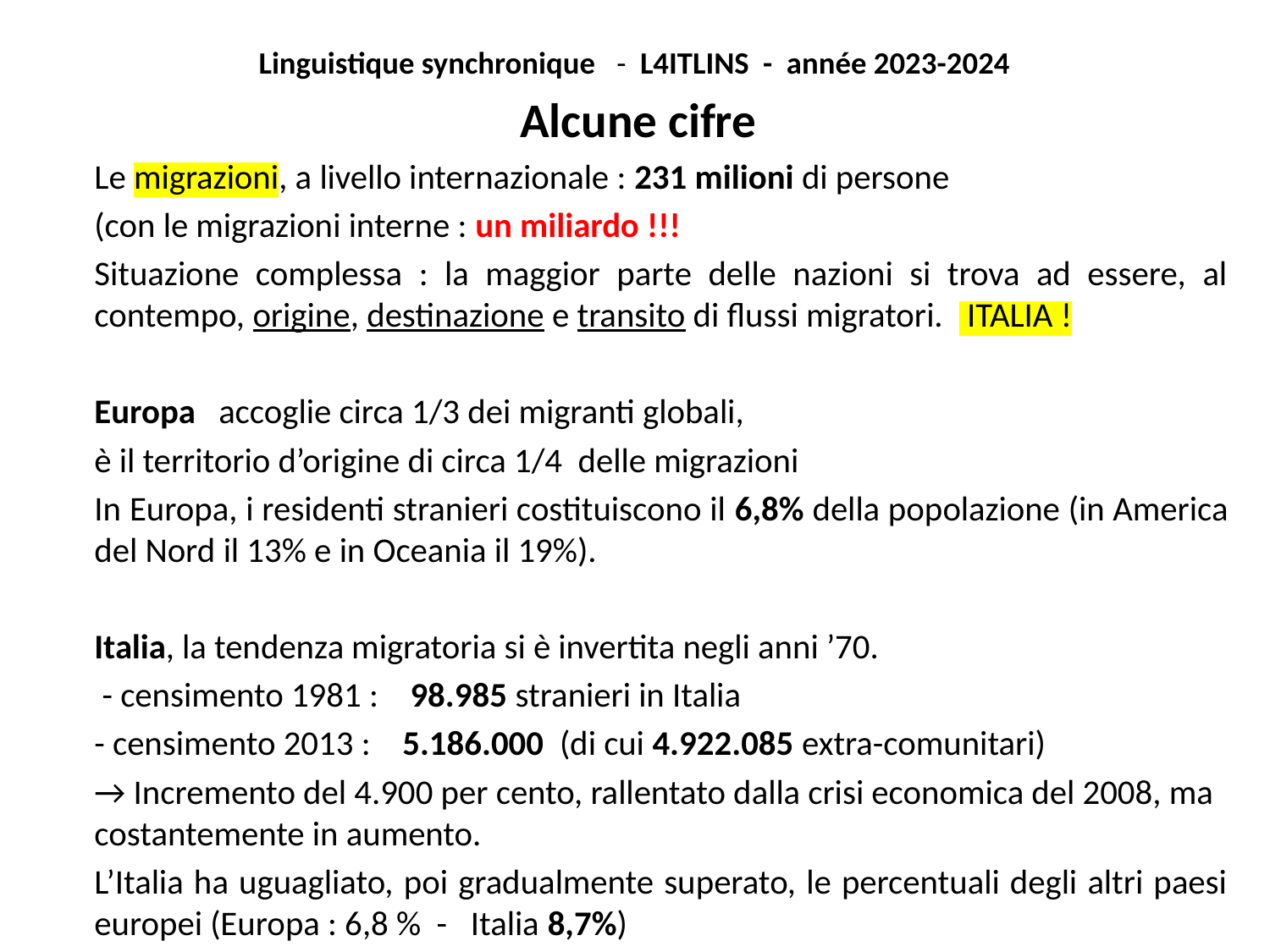

Linguistique synchronique   -  L4ITLINS  -  année 2023-2024
Alcune cifre
	Le migrazioni, a livello internazionale : 231 milioni di persone
	(con le migrazioni interne : un miliardo !!!
	Situazione complessa : la maggior parte delle nazioni si trova ad essere, al contempo, origine, destinazione e transito di flussi migratori.   ITALIA !

	Europa 	accoglie circa 1/3 dei migranti globali,
			è il territorio d’origine di circa 1/4  delle migrazioni
	In Europa, i residenti stranieri costituiscono il 6,8% della popolazione (in America del Nord il 13% e in Oceania il 19%).

	Italia, la tendenza migratoria si è invertita negli anni ’70.
	 - censimento 1981 :    98.985 stranieri in Italia
	- censimento 2013 :    5.186.000  (di cui 4.922.085 extra-comunitari)
	→ Incremento del 4.900 per cento, rallentato dalla crisi economica del 2008, ma costantemente in aumento.
	L’Italia ha uguagliato, poi gradualmente superato, le percentuali degli altri paesi europei (Europa : 6,8 %  -   Italia 8,7%)

#